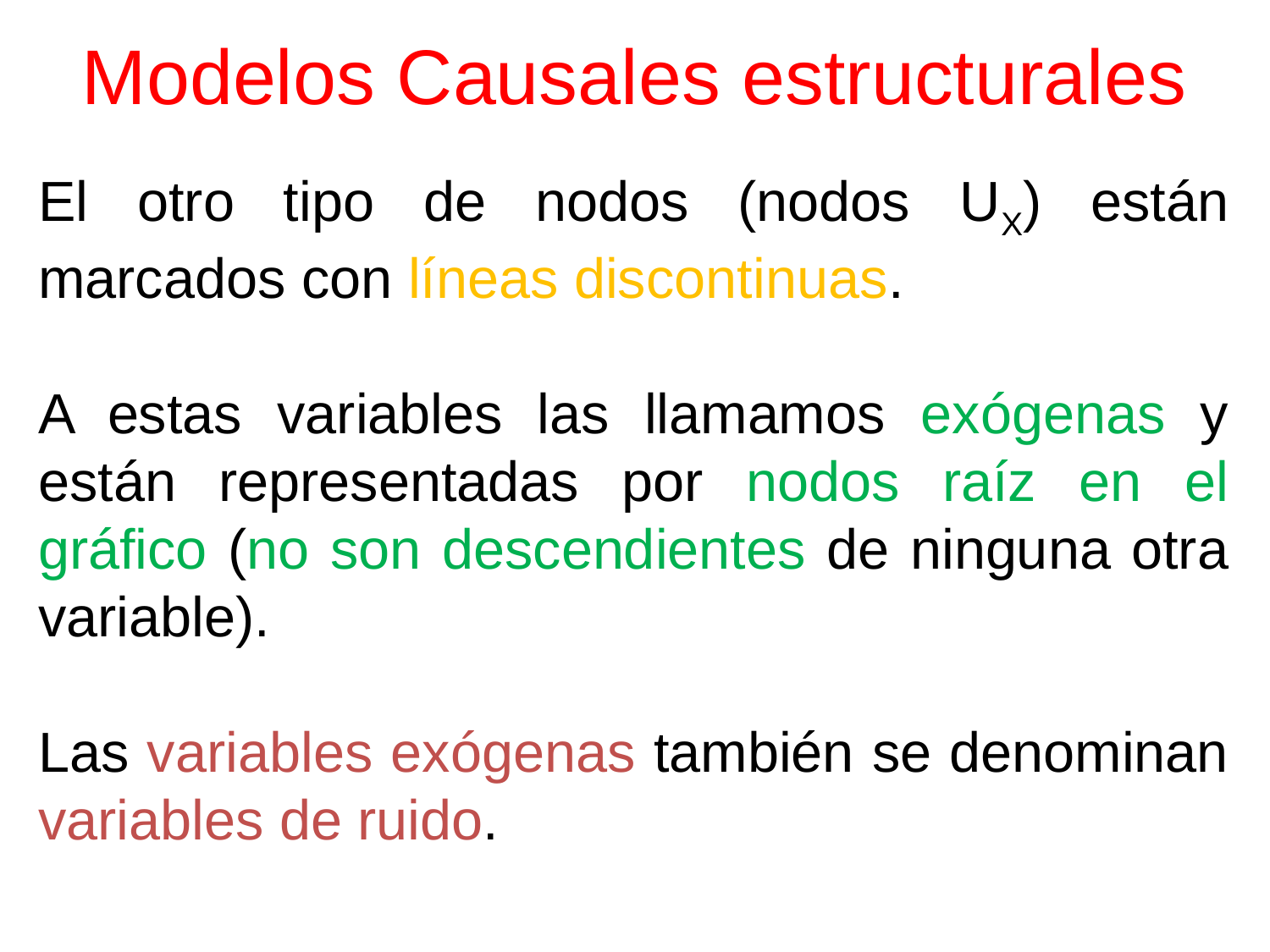

# Modelos Causales estructurales
El otro tipo de nodos (nodos UX) están marcados con líneas discontinuas.

A estas variables las llamamos exógenas y están representadas por nodos raíz en el gráfico (no son descendientes de ninguna otra variable).

Las variables exógenas también se denominan variables de ruido.